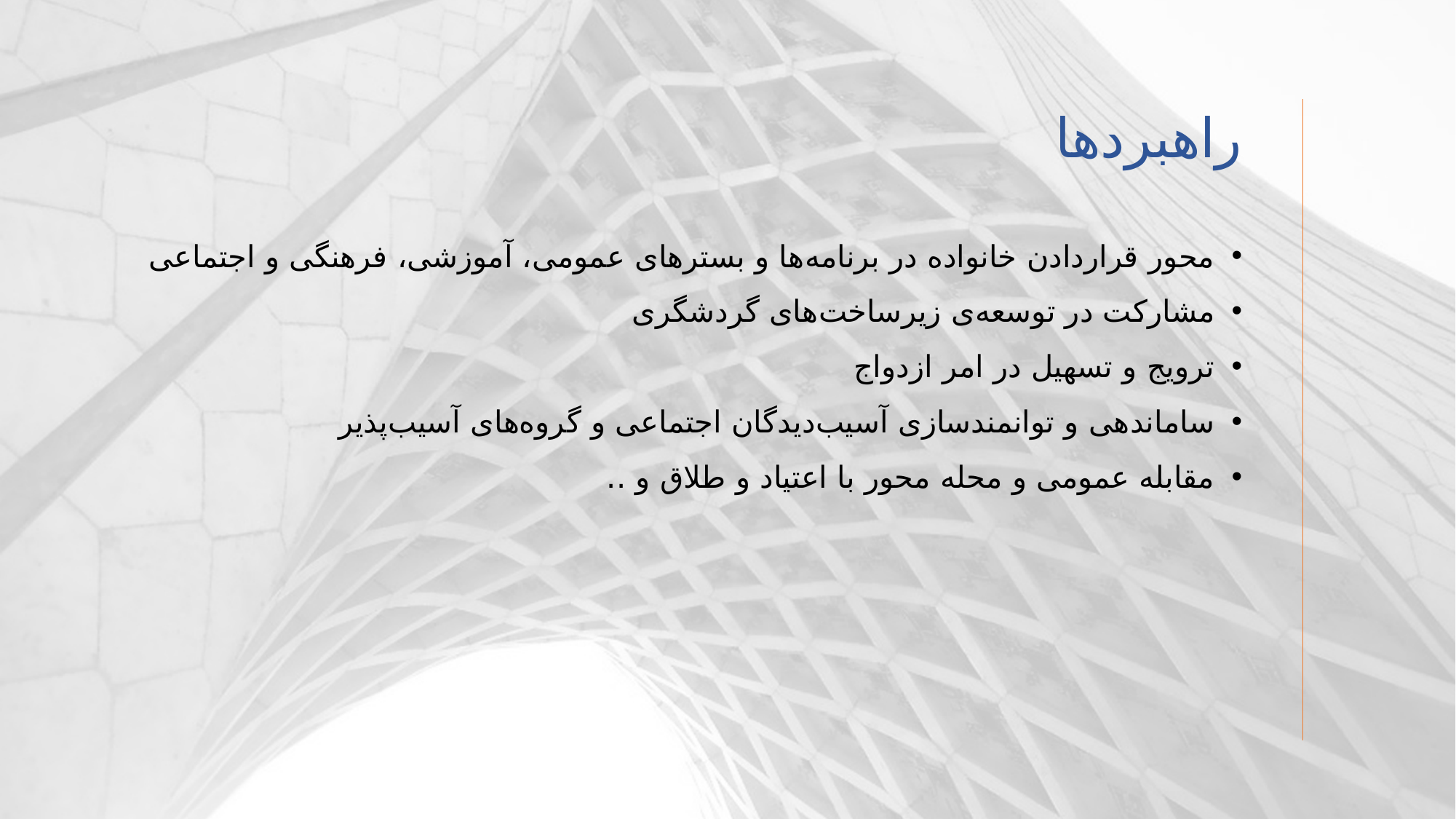

# راهبردها
محور قراردادن خانواده در برنامه‌ها و بسترهای عمومی، آموزشی، فرهنگی و اجتماعی
مشارکت در توسعه‌ی زیرساخت‌های گردشگری
ترویج و تسهیل در امر ازدواج
ساماندهی و توانمندسازی آسیب‌دیدگان اجتماعی و گروه‌های آسیب‌پذیر
مقابله عمومی و محله محور با اعتیاد و طلاق و ..